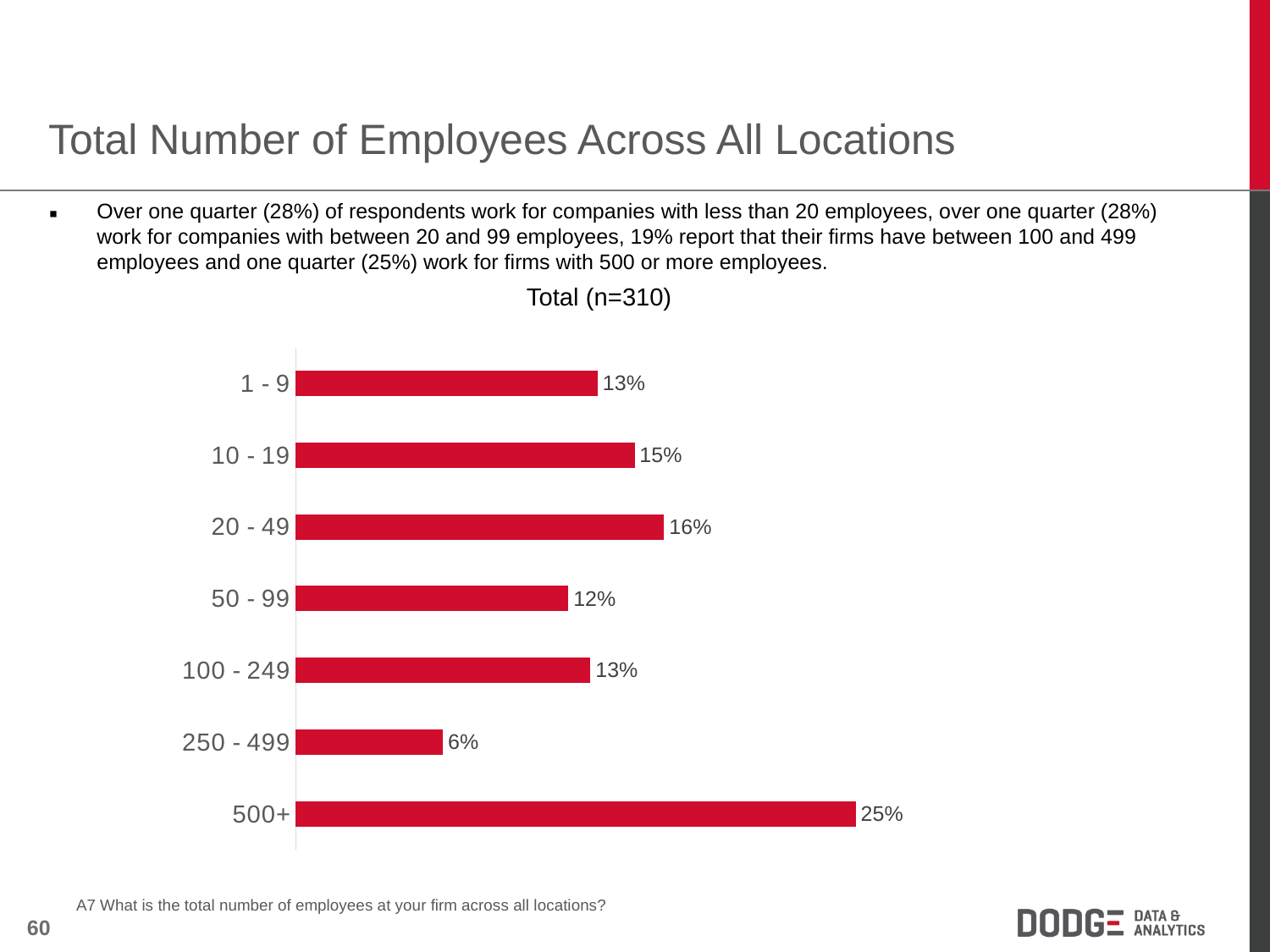

Total Number of Employees Across All Locations
Over one quarter (28%) of respondents work for companies with less than 20 employees, over one quarter (28%) work for companies with between 20 and 99 employees, 19% report that their firms have between 100 and 499 employees and one quarter (25%) work for firms with 500 or more employees.

Total (n=310)

### Chart

| Category |  |
|---|---|
| 500+ | 0.24516129032258063 |
| 250 - 499 | 0.06451612903225806 |
| 100 - 249 | 0.12903225806451613 |
| 50 - 99 | 0.11935483870967742 |
| 20 - 49 | 0.16129032258064516 |
| 10 - 19 | 0.14838709677419354 |
| 1 - 9 | 0.13225806451612904 |
A7 What is the total number of employees at your firm across all locations?